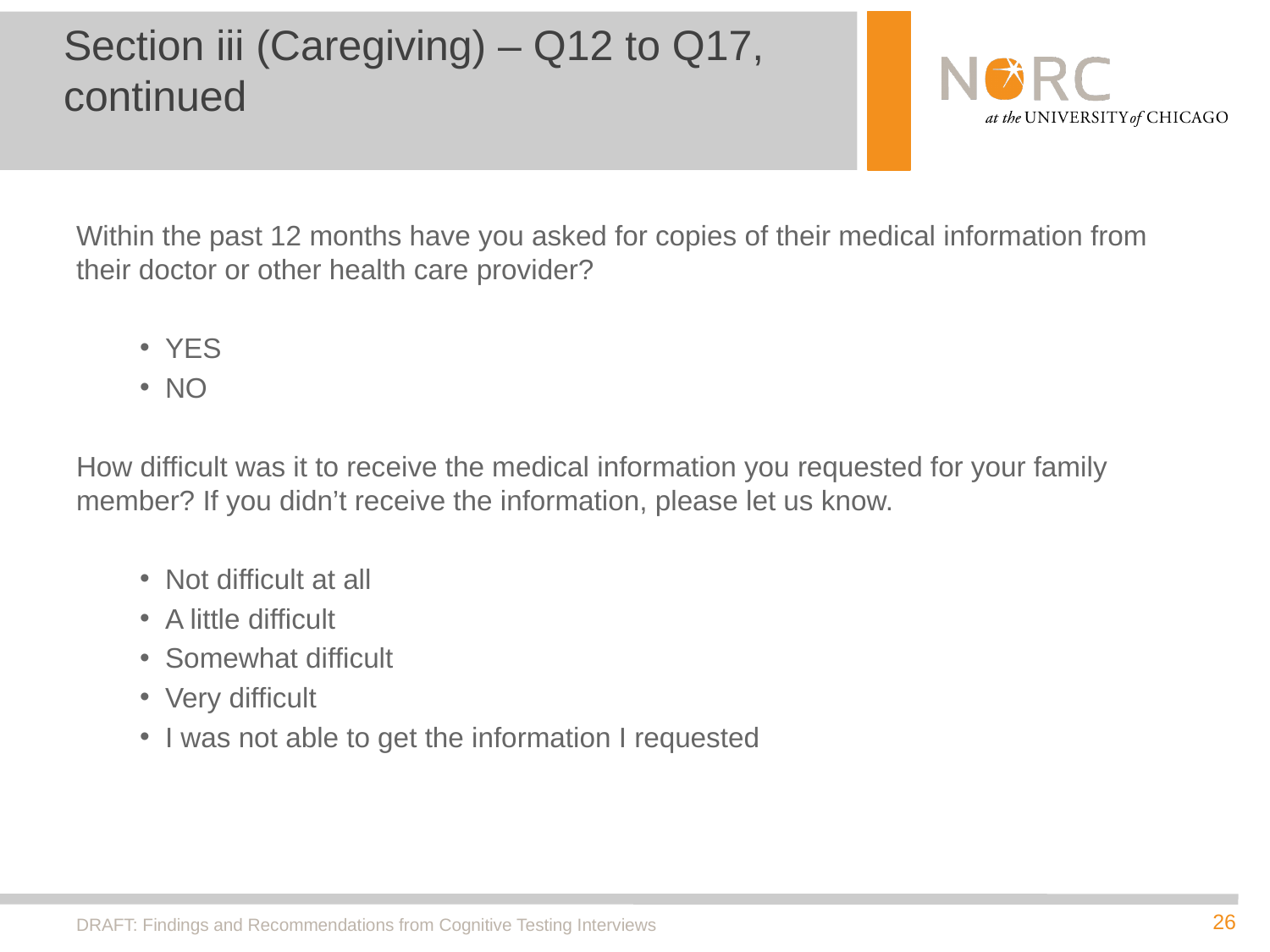

# Section iii (Caregiving) – Q12 to Q17, continued
Within the past 12 months have you asked for copies of their medical information from their doctor or other health care provider?

YES
NO

How difficult was it to receive the medical information you requested for your family member? If you didn’t receive the information, please let us know.

Not difficult at all
A little difficult
Somewhat difficult
Very difficult
I was not able to get the information I requested

DRAFT: Findings and Recommendations from Cognitive Testing Interviews